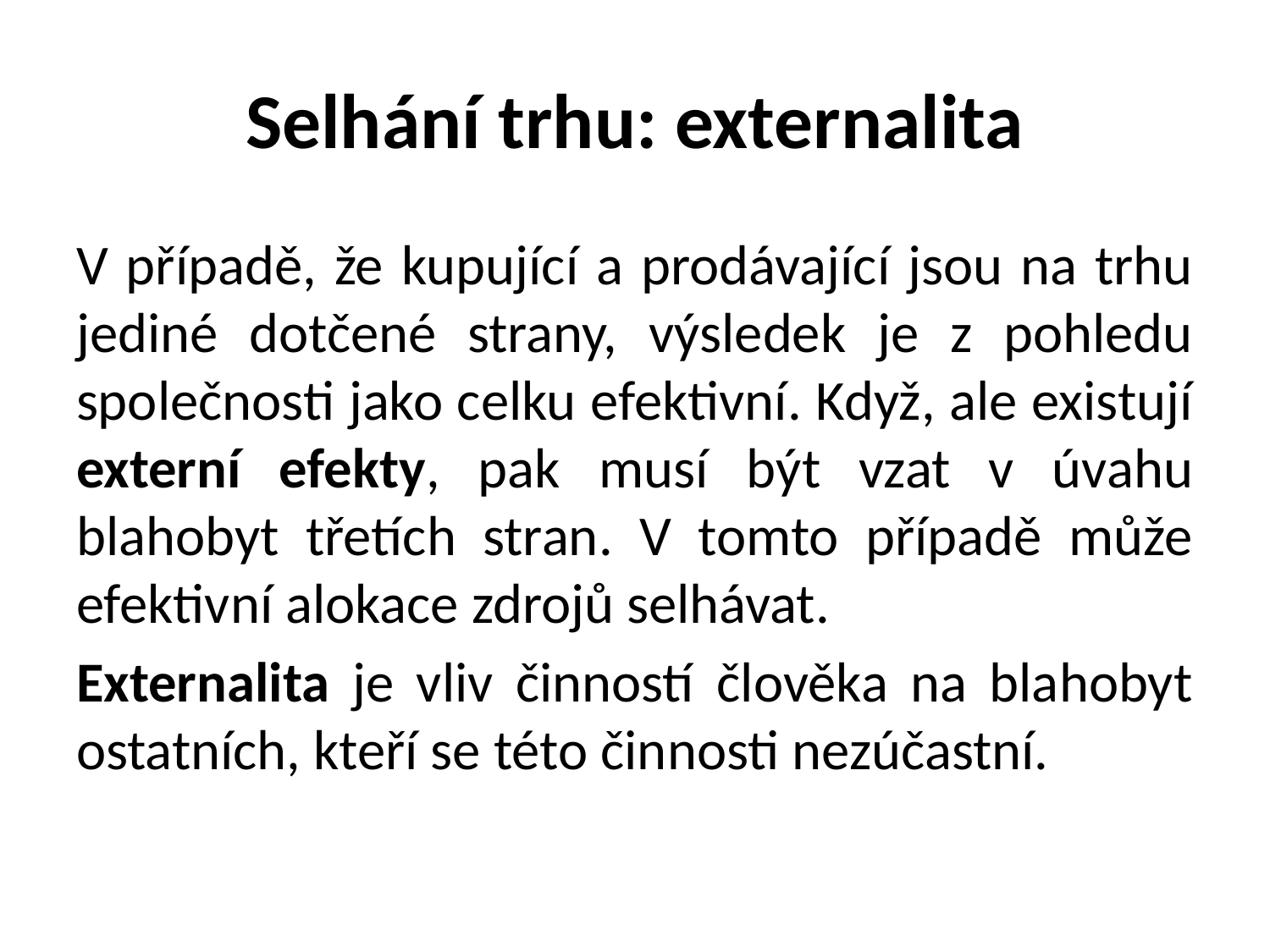

# Selhání trhu: externalita
V případě, že kupující a prodávající jsou na trhu jediné dotčené strany, výsledek je z pohledu společnosti jako celku efektivní. Když, ale existují externí efekty, pak musí být vzat v úvahu blahobyt třetích stran. V tomto případě může efektivní alokace zdrojů selhávat.
Externalita je vliv činností člověka na blahobyt ostatních, kteří se této činnosti nezúčastní.